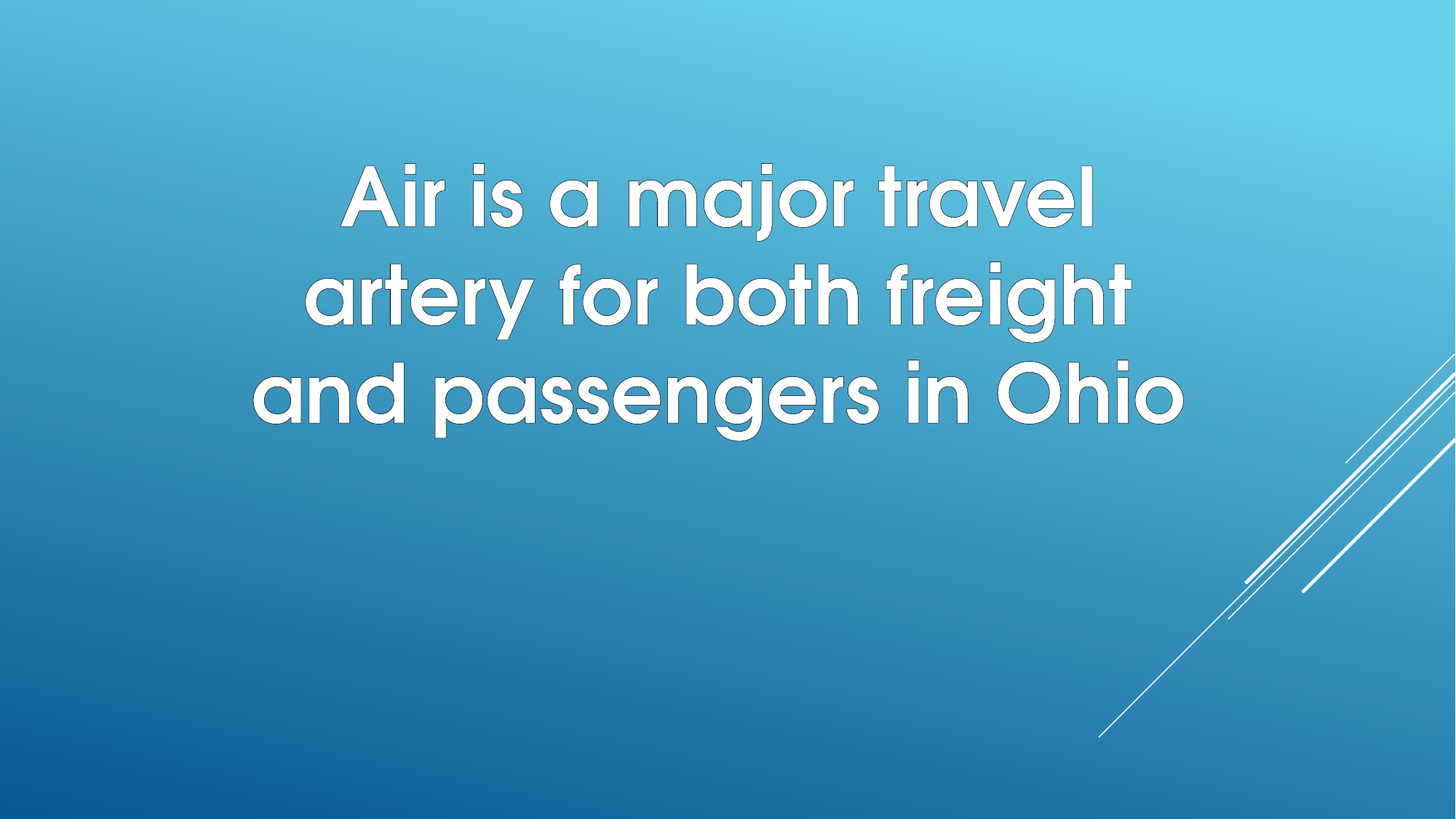

Air is a major travel artery for both freight and passengers in Ohio